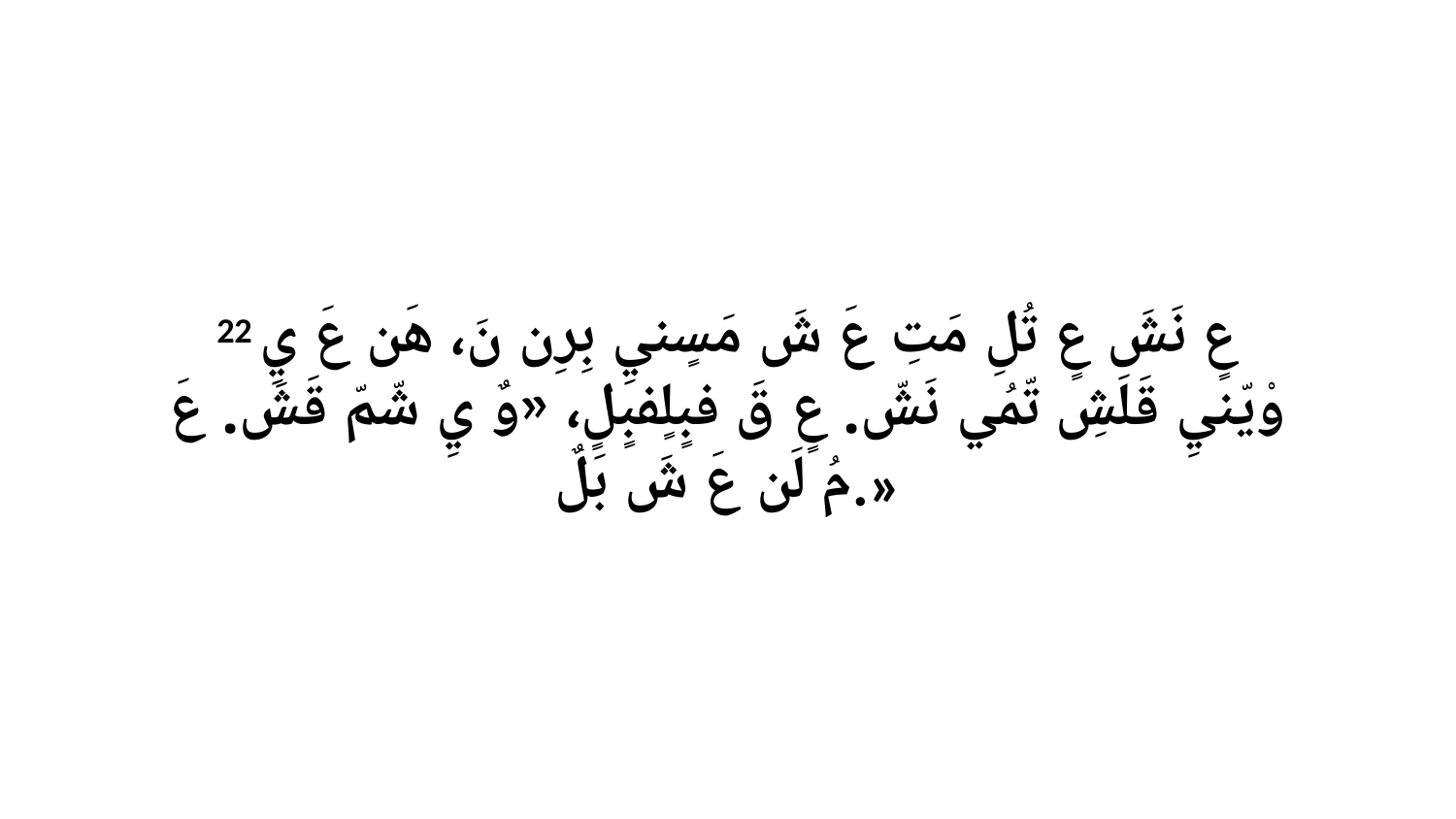

22 عٍ نَشَ عٍ تُلِ مَتِ عَ شَ مَسٍنيِ بِرِن نَ، هَن عَ يِ وْيّنيِ قَلَشِ تّمُي نَشّ. عٍ قَ فبٍلٍفبٍلٍ، «وٌ يِ شّمّ قَشَ. عَ مُ لَن عَ شَ بَلٌ.»